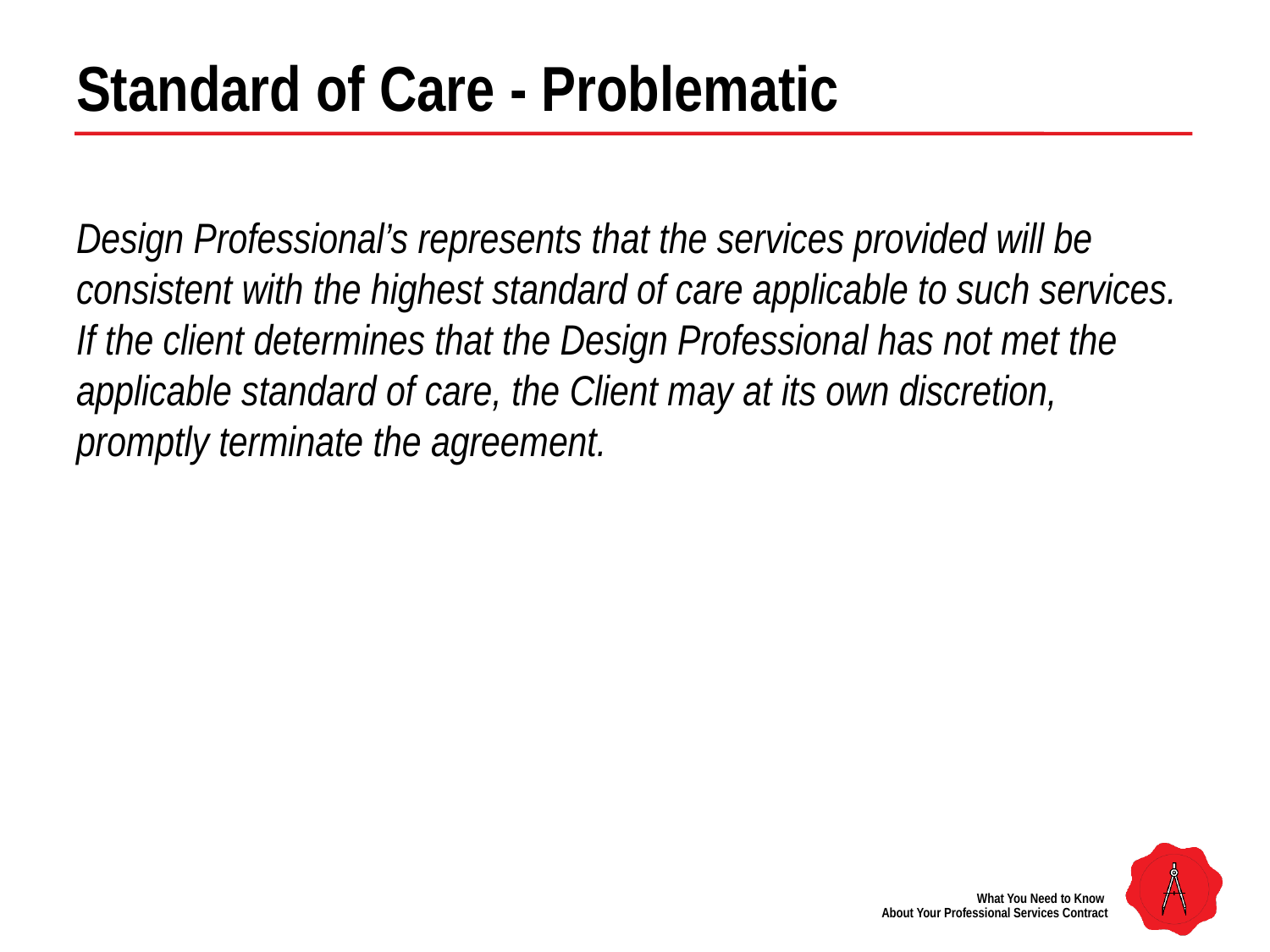

# Standard of Care - Problematic

Design Professional’s represents that the services provided will be consistent with the highest standard of care applicable to such services.  If the client determines that the Design Professional has not met the applicable standard of care, the Client may at its own discretion, promptly terminate the agreement.